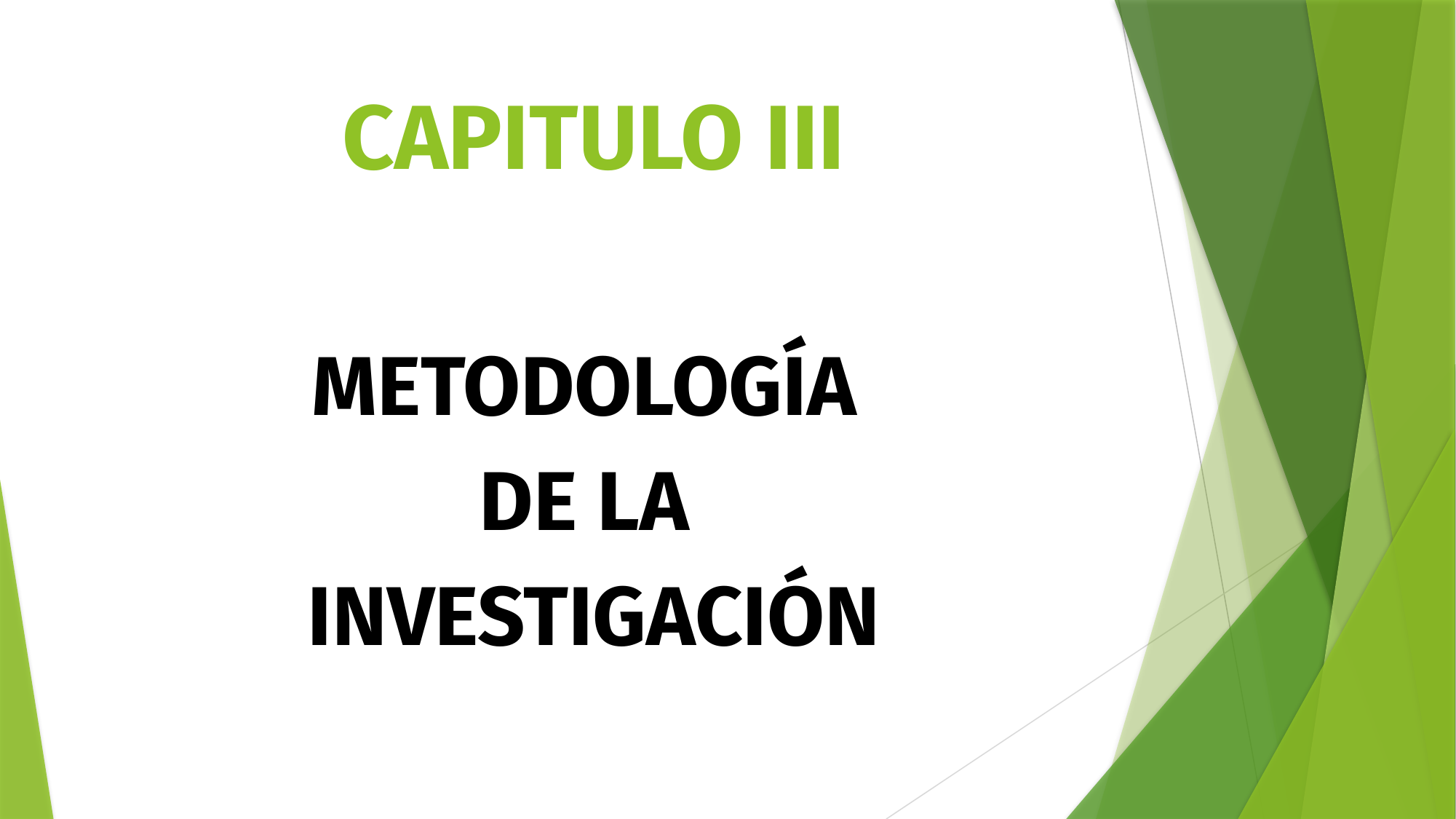

# CAPITULO III

METODOLOGÍA
DE LA
INVESTIGACIÓN